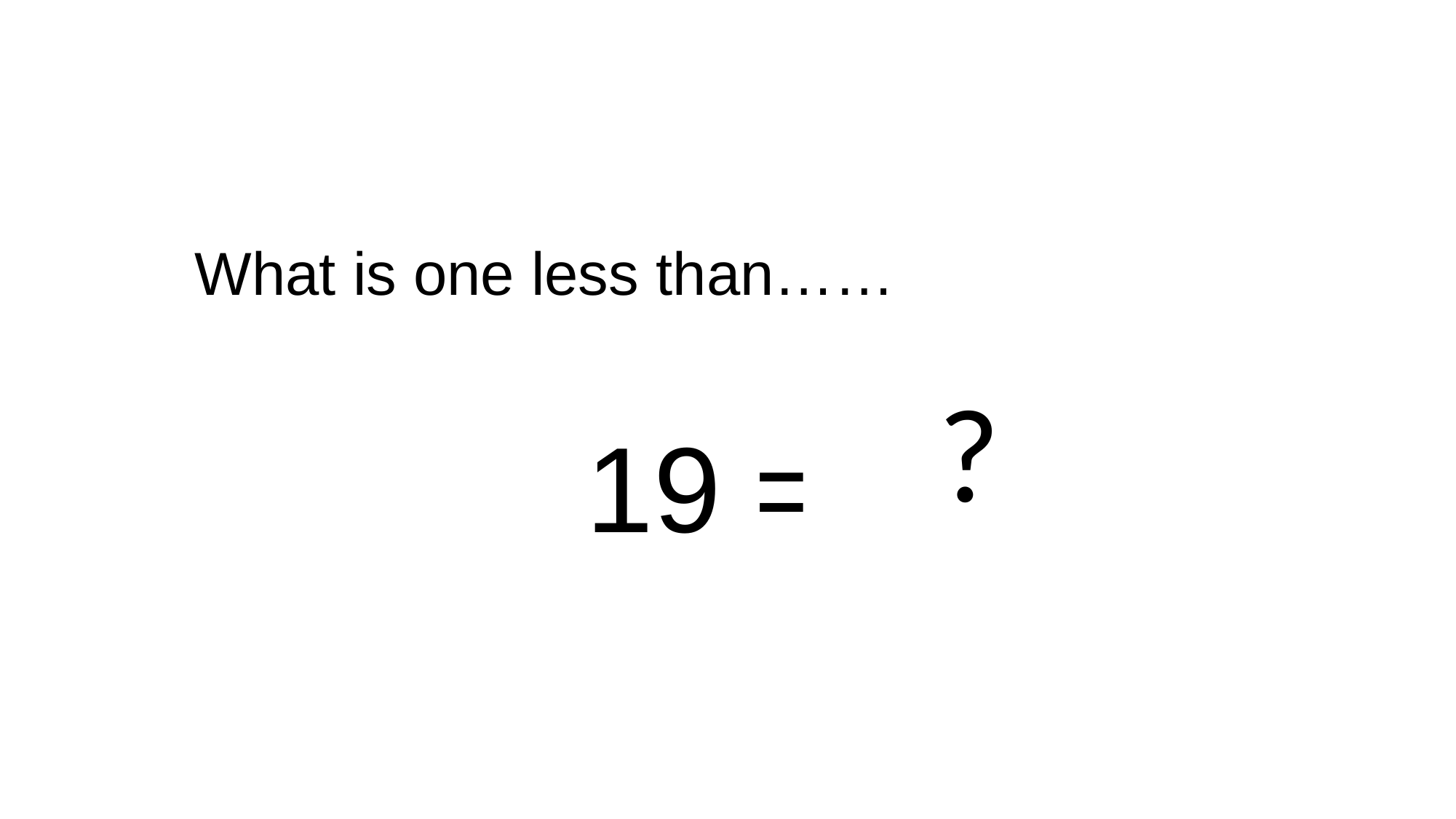

What is one less than……
?

19 = 20